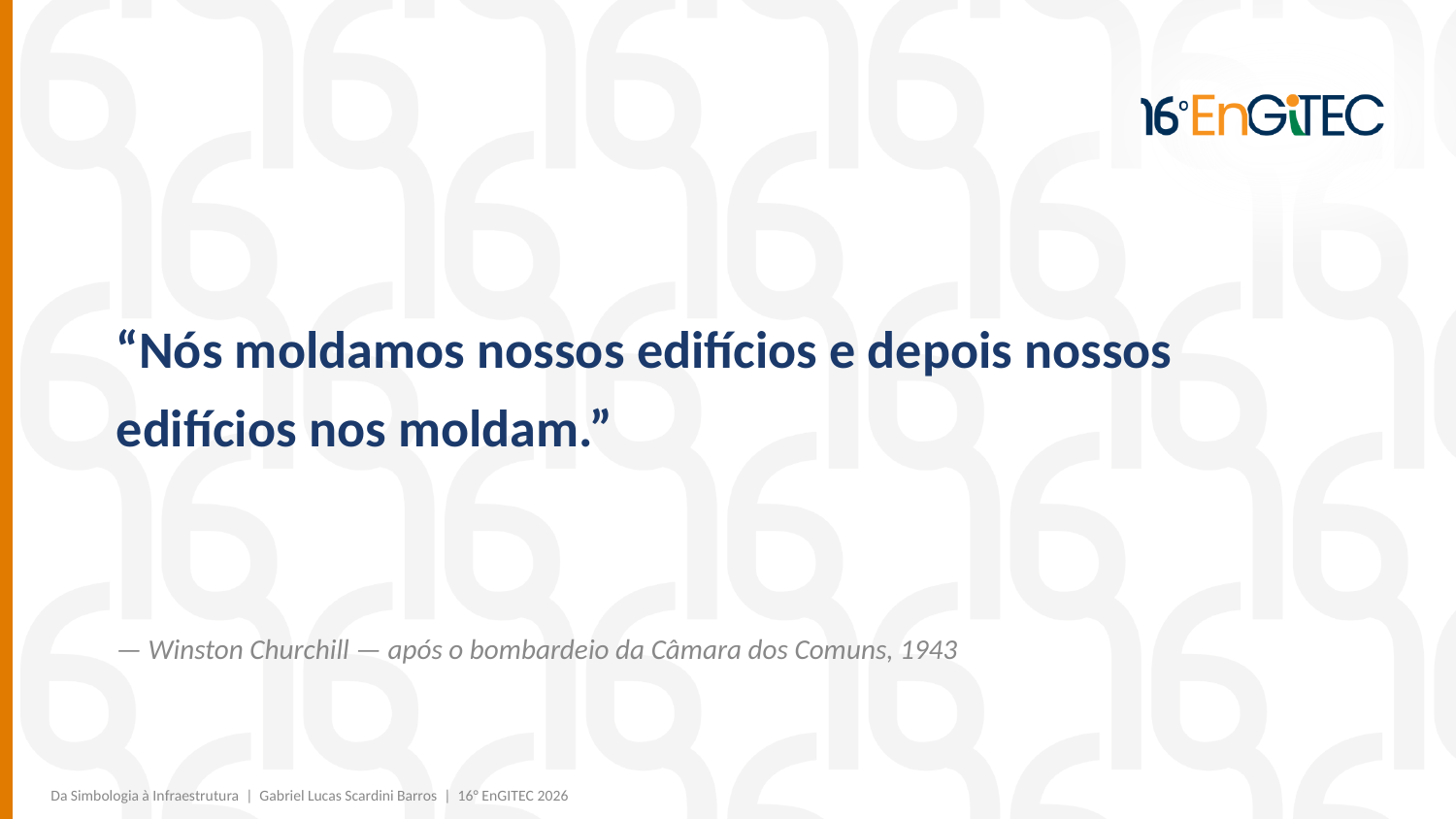

“Nós moldamos nossos edifícios e depois nossos edifícios nos moldam.”
— Winston Churchill — após o bombardeio da Câmara dos Comuns, 1943
Da Simbologia à Infraestrutura  |  Gabriel Lucas Scardini Barros  |  16° EnGITEC 2026